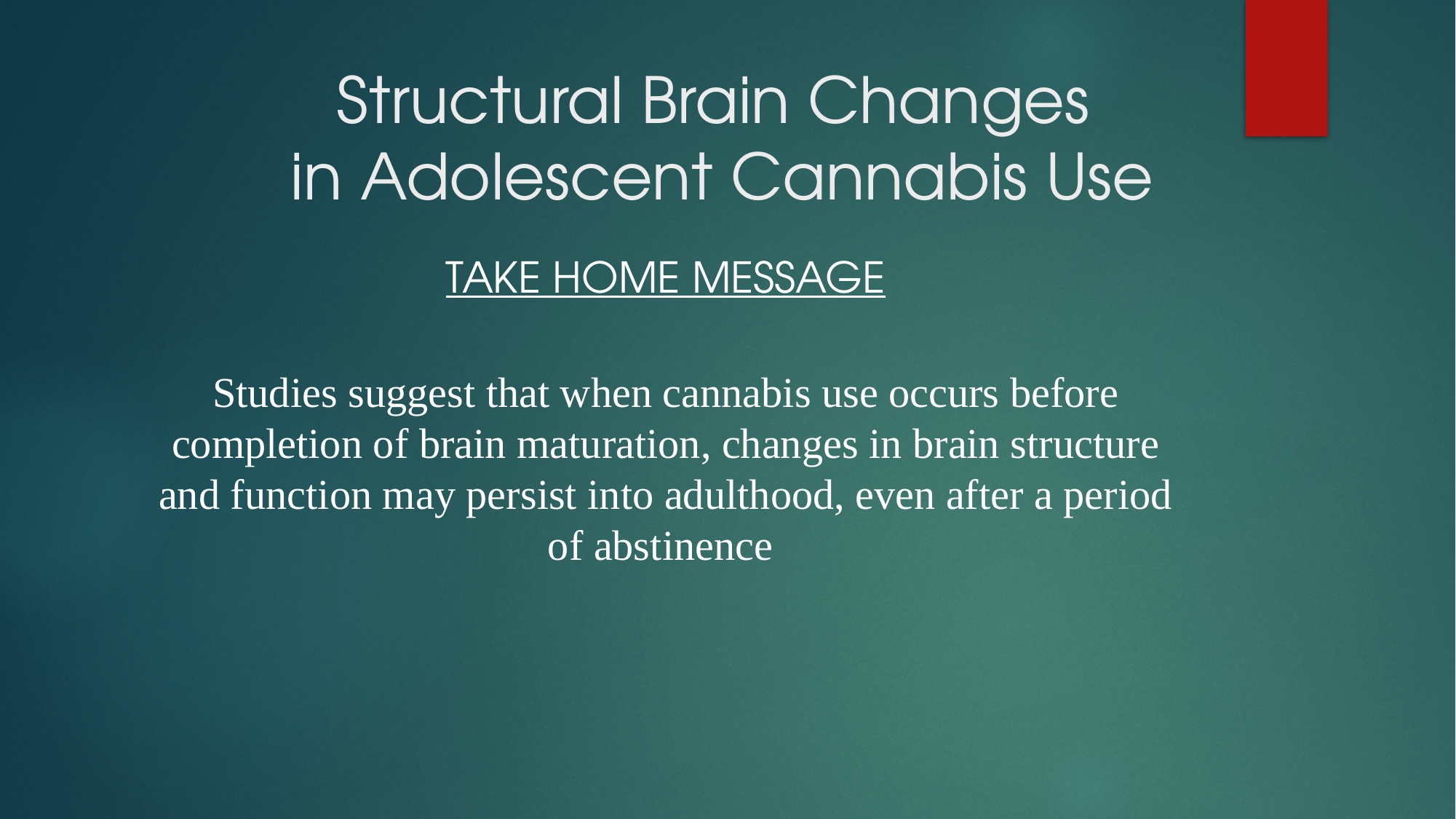

# Structural Brain Changes in Adolescent Cannabis Use
TAKE HOME MESSAGE

Studies suggest that when cannabis use occurs before completion of brain maturation, changes in brain structure and function may persist into adulthood, even after a period of abstinence